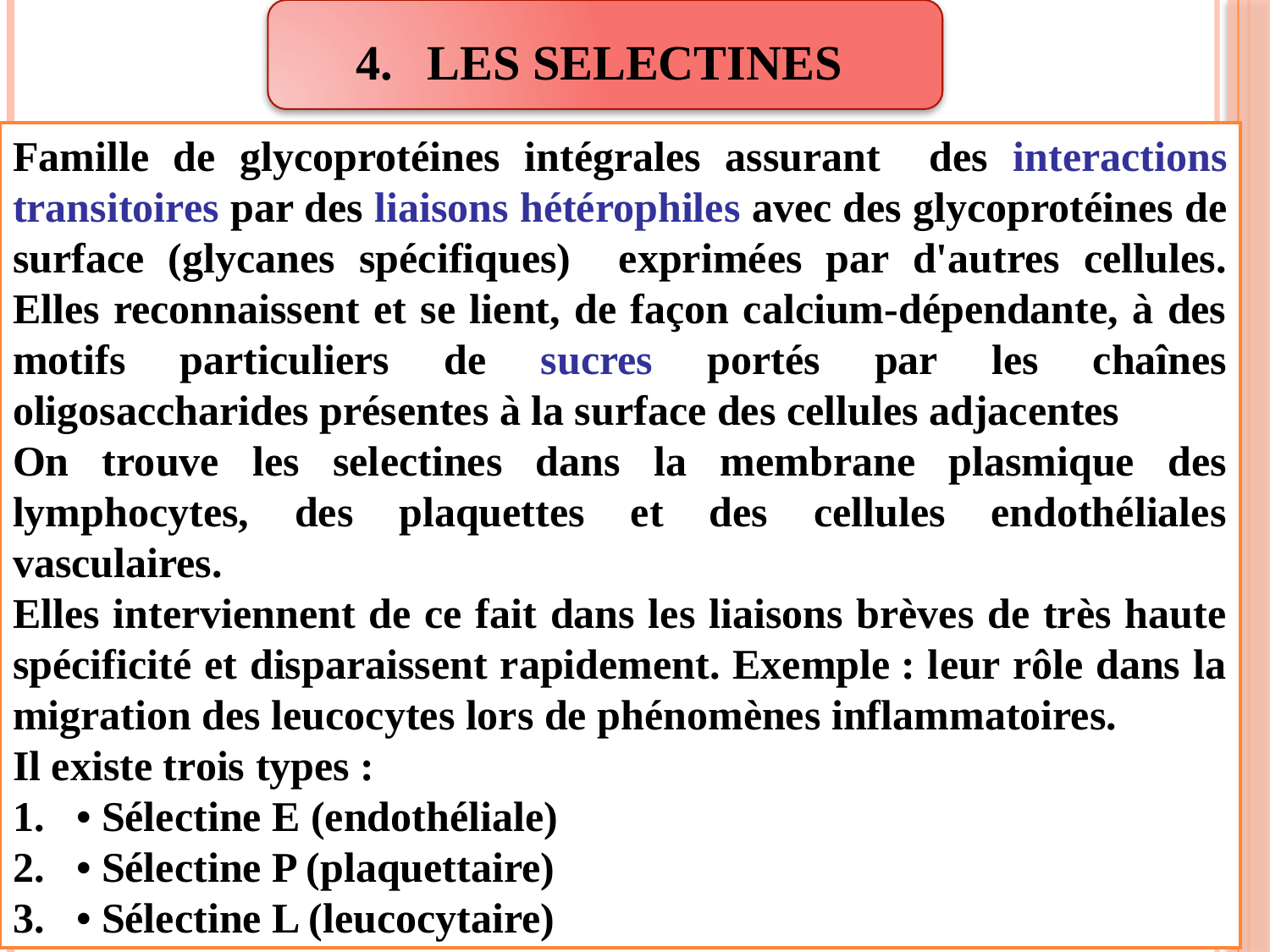

LES SELECTINES

Famille de glycoprotéines intégrales assurant  des interactions transitoires par des liaisons hétérophiles avec des glycoprotéines de surface (glycanes spécifiques)  exprimées par d'autres cellules. Elles reconnaissent et se lient, de façon calcium-dépendante, à des motifs particuliers de sucres portés par les chaînes oligosaccharides présentes à la surface des cellules adjacentes
On trouve les selectines dans la membrane plasmique des lymphocytes, des plaquettes et des cellules endothéliales vasculaires.
Elles interviennent de ce fait dans les liaisons brèves de très haute spécificité et disparaissent rapidement. Exemple : leur rôle dans la migration des leucocytes lors de phénomènes inflammatoires.
Il existe trois types :
• Sélectine E (endothéliale)
• Sélectine P (plaquettaire)
• Sélectine L (leucocytaire)
98